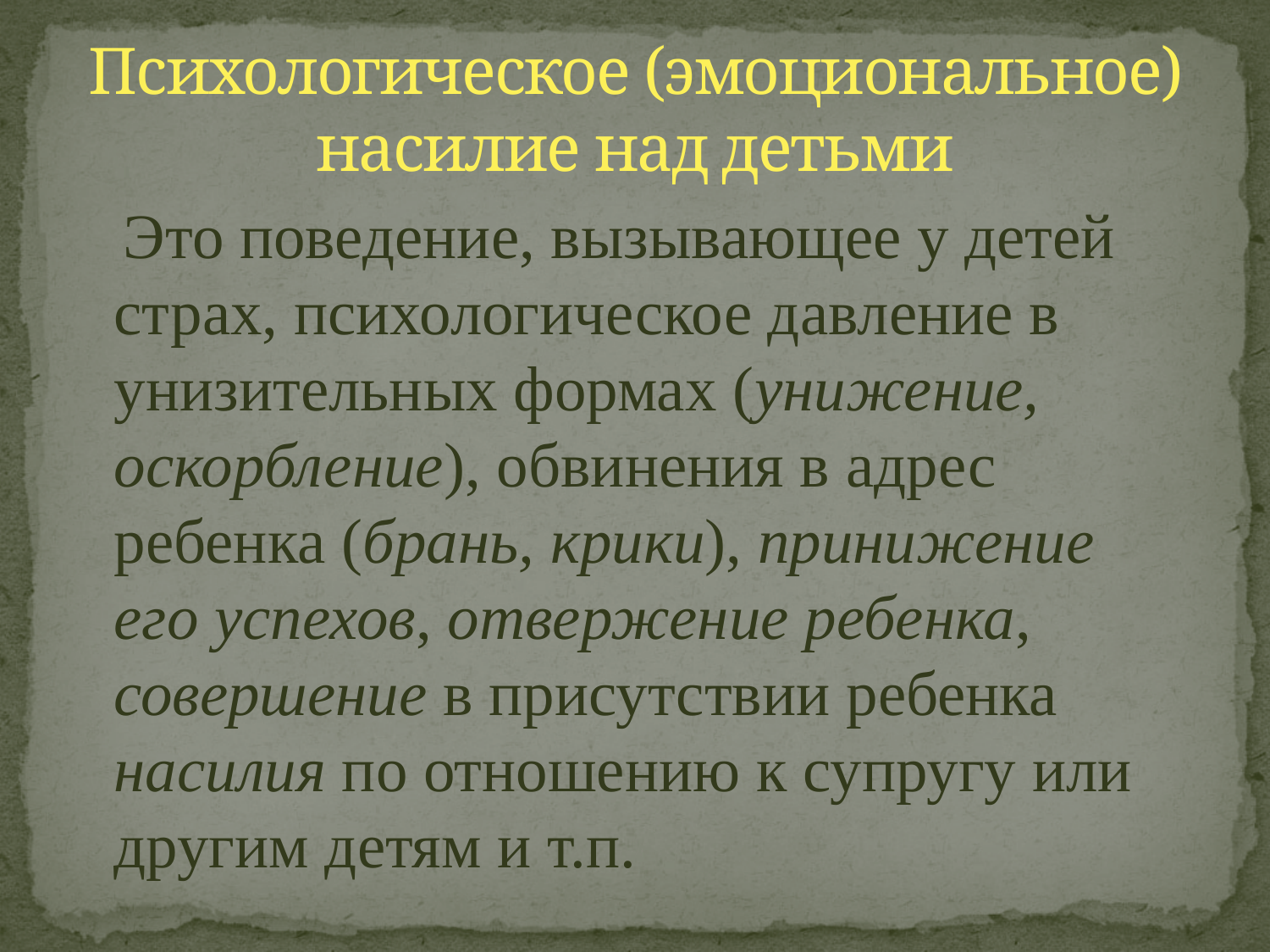

# Психологическое (эмоциональное) насилие над детьми
    Это поведение, вызывающее у детей страх, психологическое давление в унизительных формах (унижение, оскорбление), обвинения в адрес ребенка (брань, крики), принижение его успехов, отвержение ребенка, совершение в присутствии ребенка насилия по отношению к супругу или другим детям и т.п.